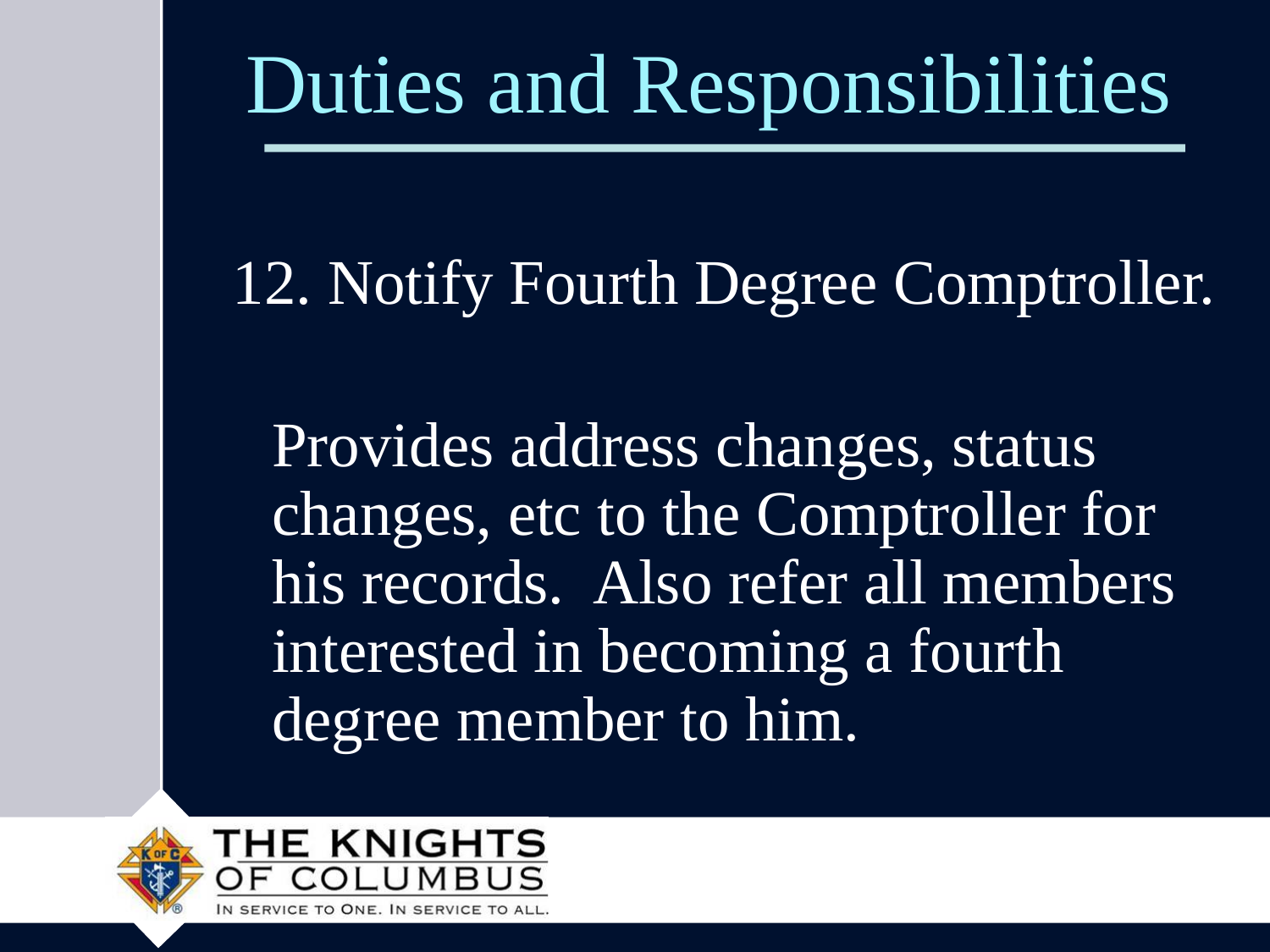

# Duties and Responsibilities

   12. Notify Fourth Degree Comptroller.

     Provides address changes, status changes, etc to the Comptroller for his records.  Also refer all members interested in becoming a fourth degree member to him.